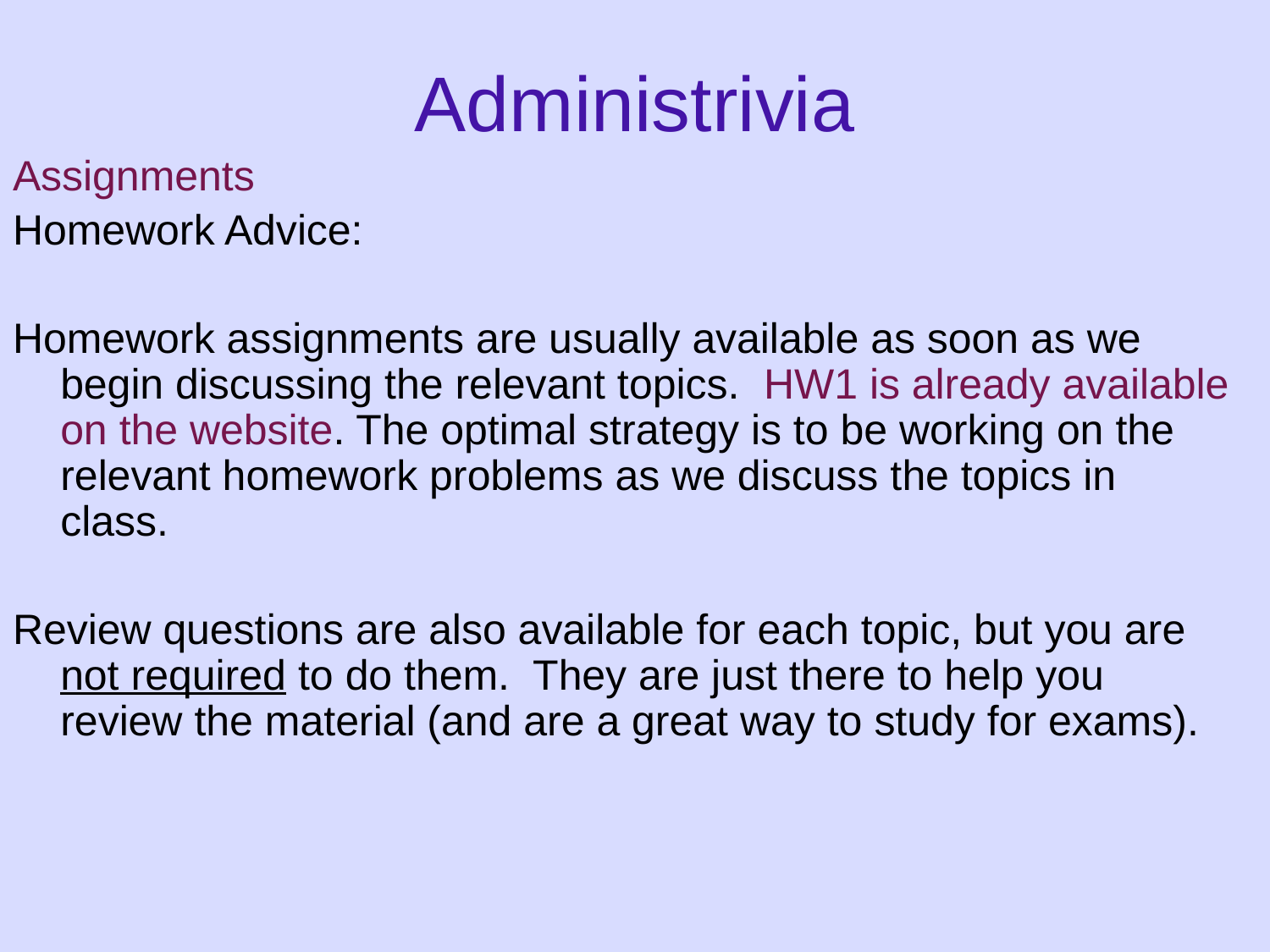

# Administrivia
Assignments
Homework Advice:

Homework assignments are usually available as soon as we begin discussing the relevant topics.  HW1 is already available on the website. The optimal strategy is to be working on the relevant homework problems as we discuss the topics in class.

Review questions are also available for each topic, but you are not required to do them.  They are just there to help you review the material (and are a great way to study for exams).